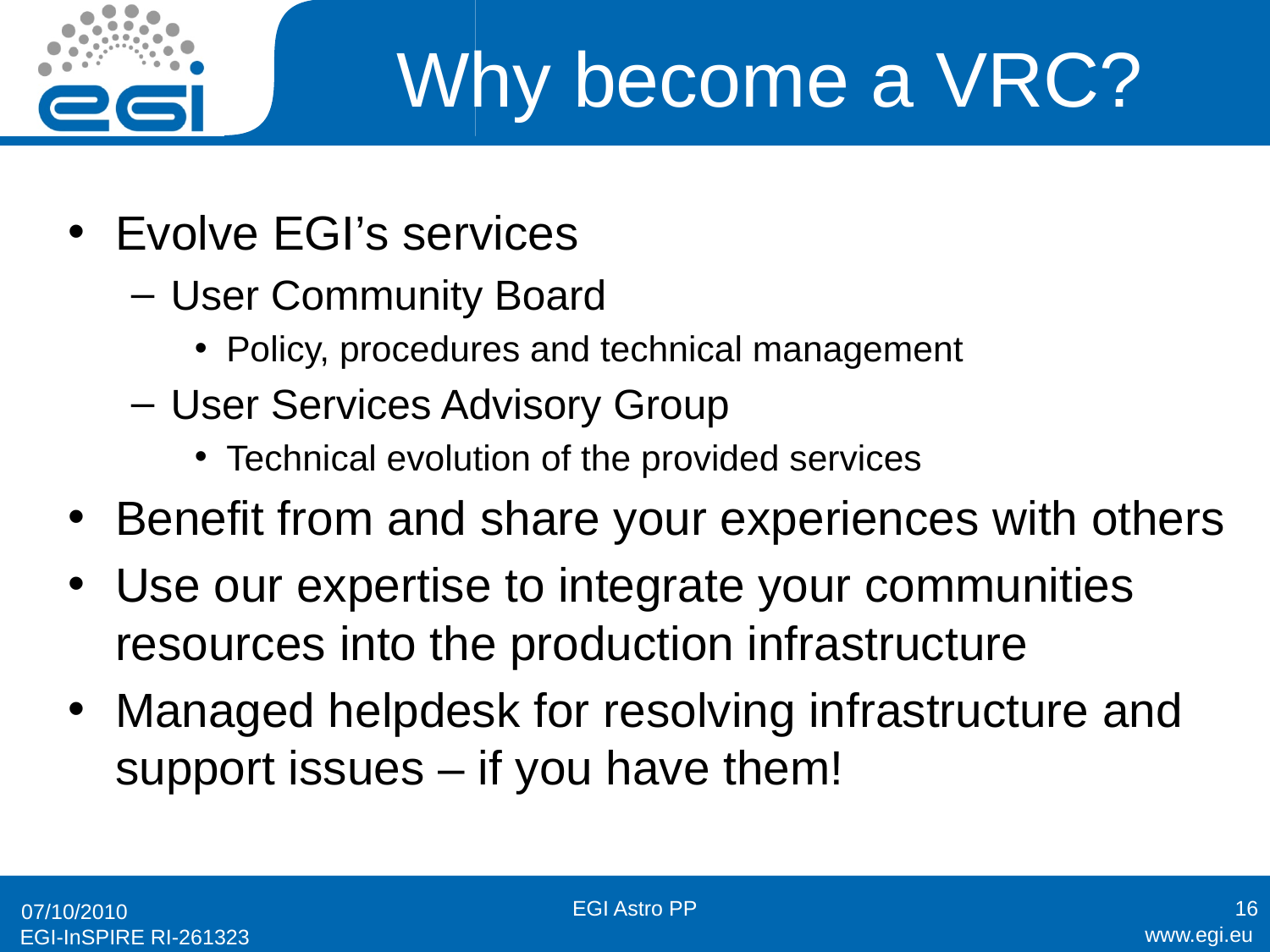

# Why become a VRC?
Evolve EGI’s services
User Community Board
Policy, procedures and technical management
User Services Advisory Group
Technical evolution of the provided services
Benefit from and share your experiences with others
Use our expertise to integrate your communities resources into the production infrastructure
Managed helpdesk for resolving infrastructure and support issues – if you have them!

EGI Astro PP
16
07/10/2010